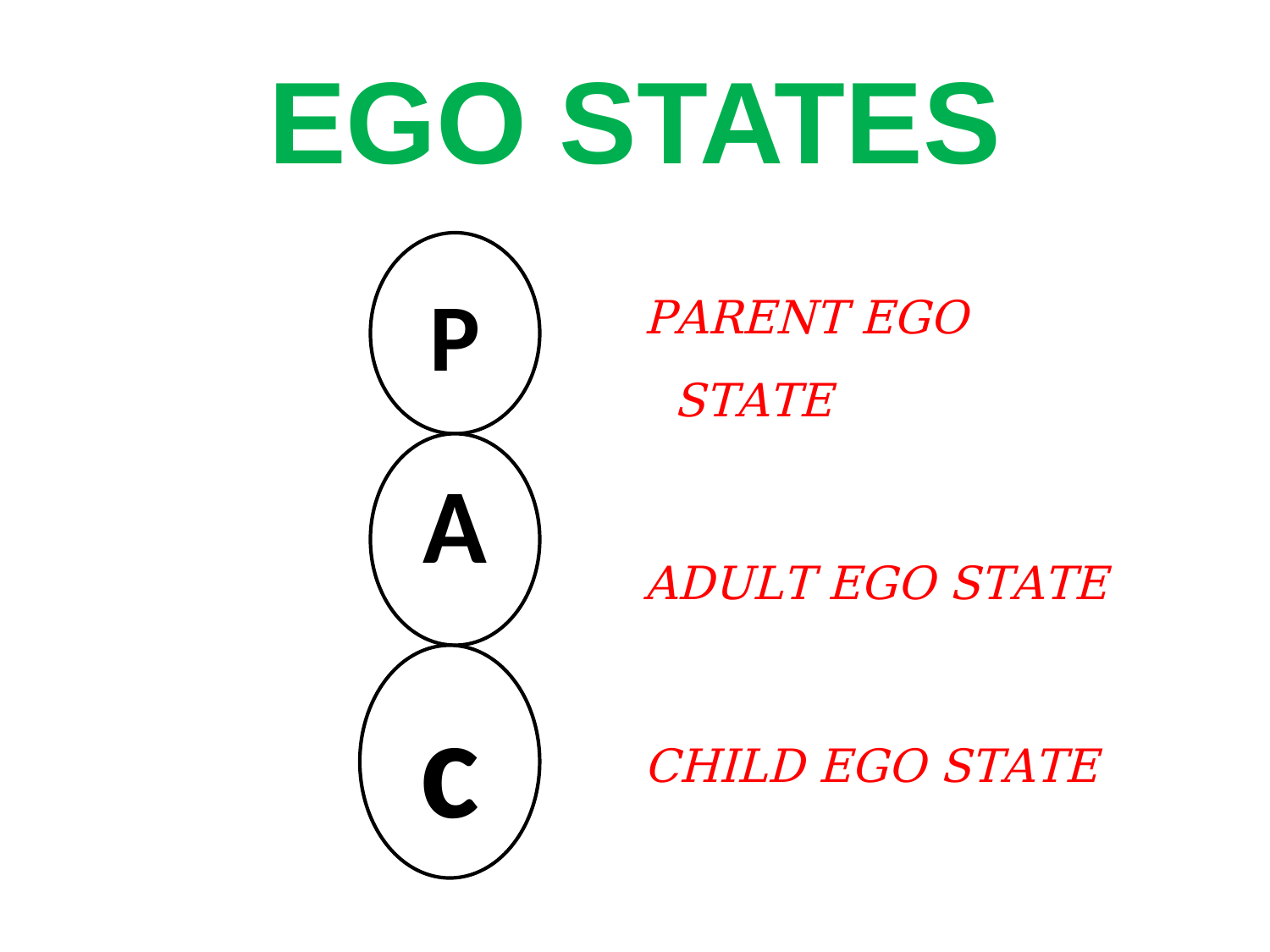

# EGO STATES

PARENT EGO STATE

ADULT EGO STATE

CHILD EGO STATE

P
A

c